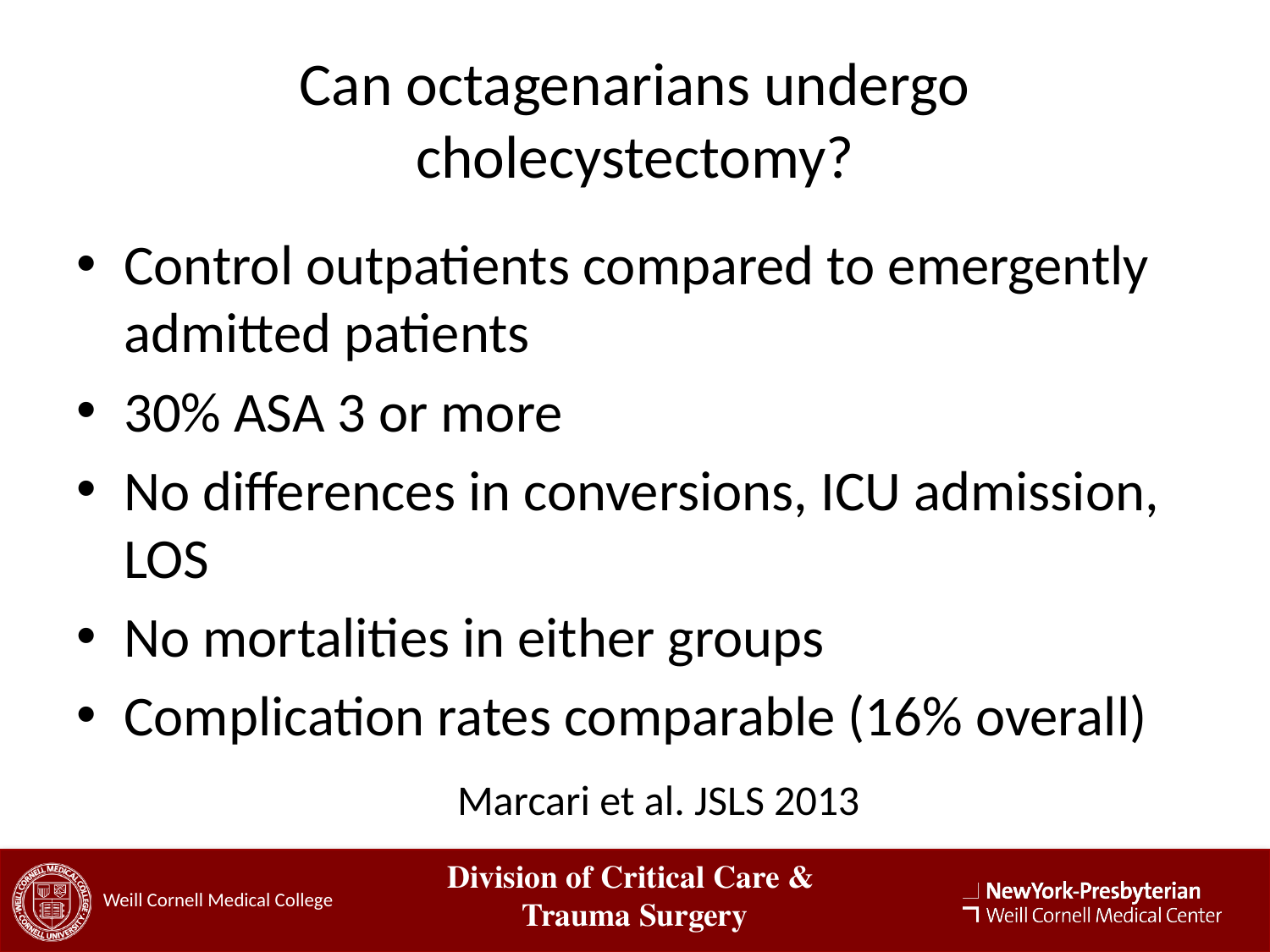

# Can octagenarians undergo cholecystectomy?
Control outpatients compared to emergently admitted patients
30% ASA 3 or more
No differences in conversions, ICU admission, LOS
No mortalities in either groups
Complication rates comparable (16% overall)
			Marcari et al. JSLS 2013